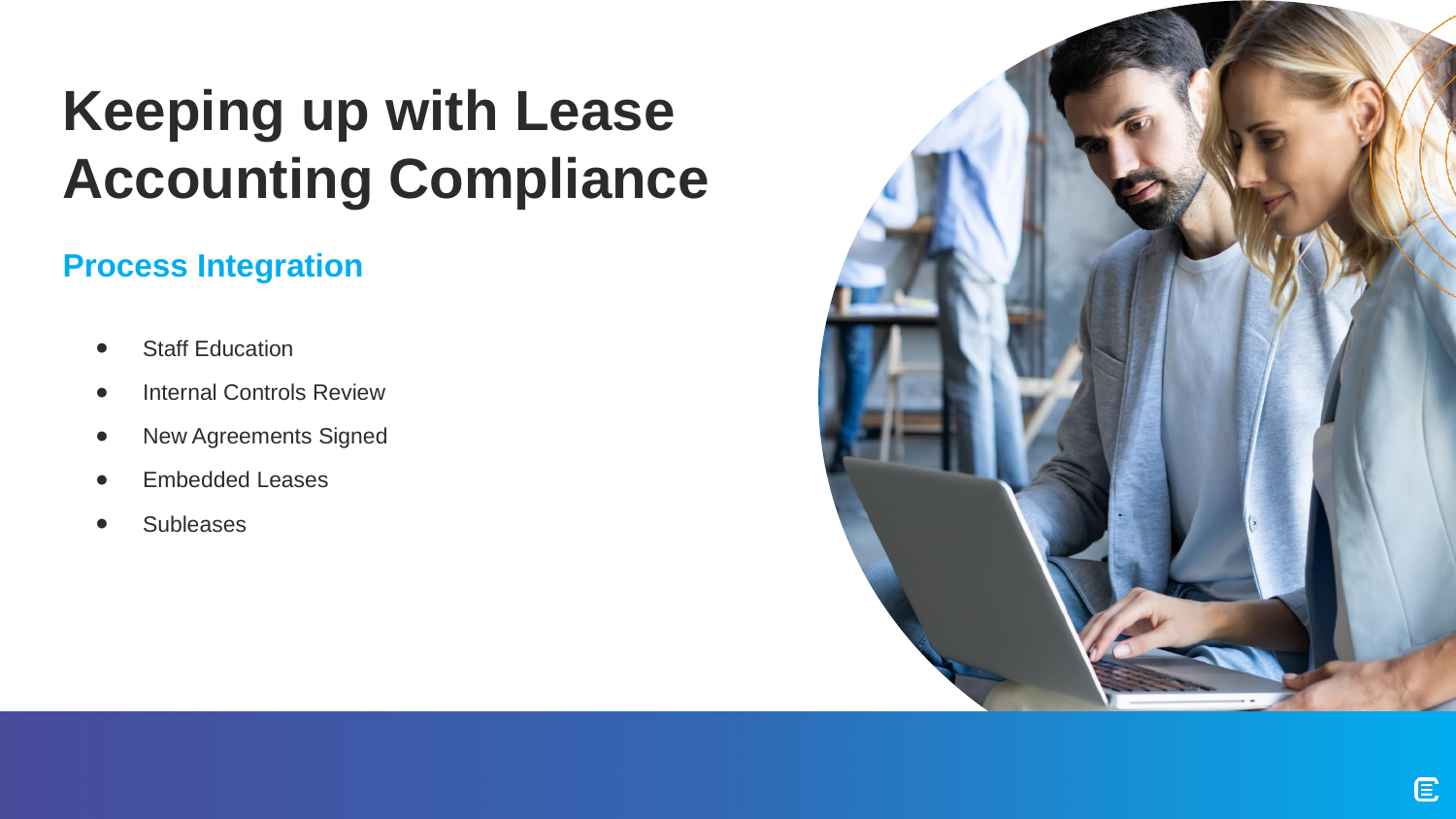

Keeping up with Lease Accounting Compliance
Process Integration
Staff Education
Internal Controls Review
New Agreements Signed
Embedded Leases
Subleases